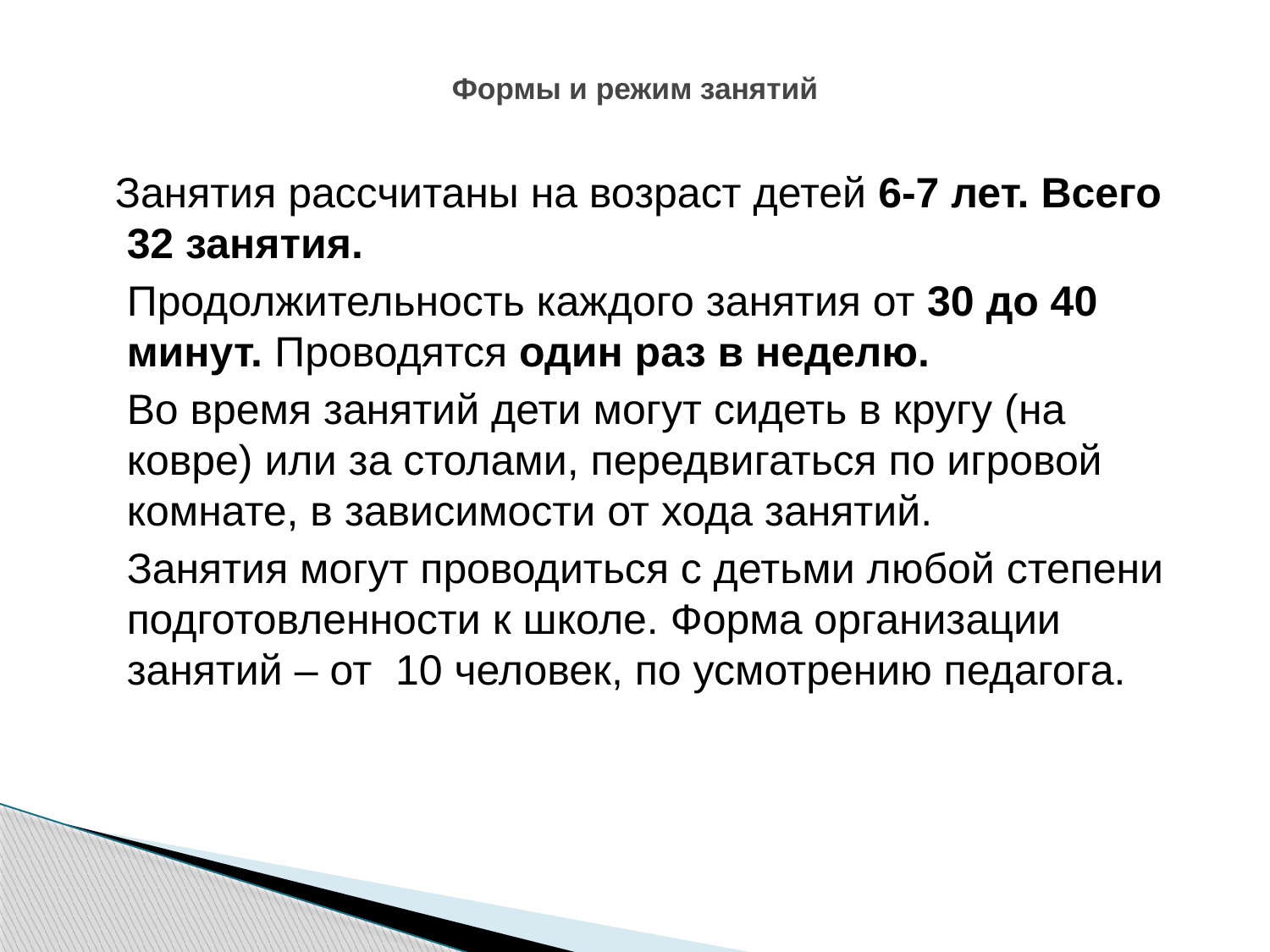

# Формы и режим занятий
  Занятия рассчитаны на возраст детей 6-7 лет. Всего 32 занятия.
   Продолжительность каждого занятия от 30 до 40 минут. Проводятся один раз в неделю.
   Во время занятий дети могут сидеть в кругу (на ковре) или за столами, передвигаться по игровой комнате, в зависимости от хода занятий.
   Занятия могут проводиться с детьми любой степени подготовленности к школе. Форма организации занятий – от  10 человек, по усмотрению педагога.